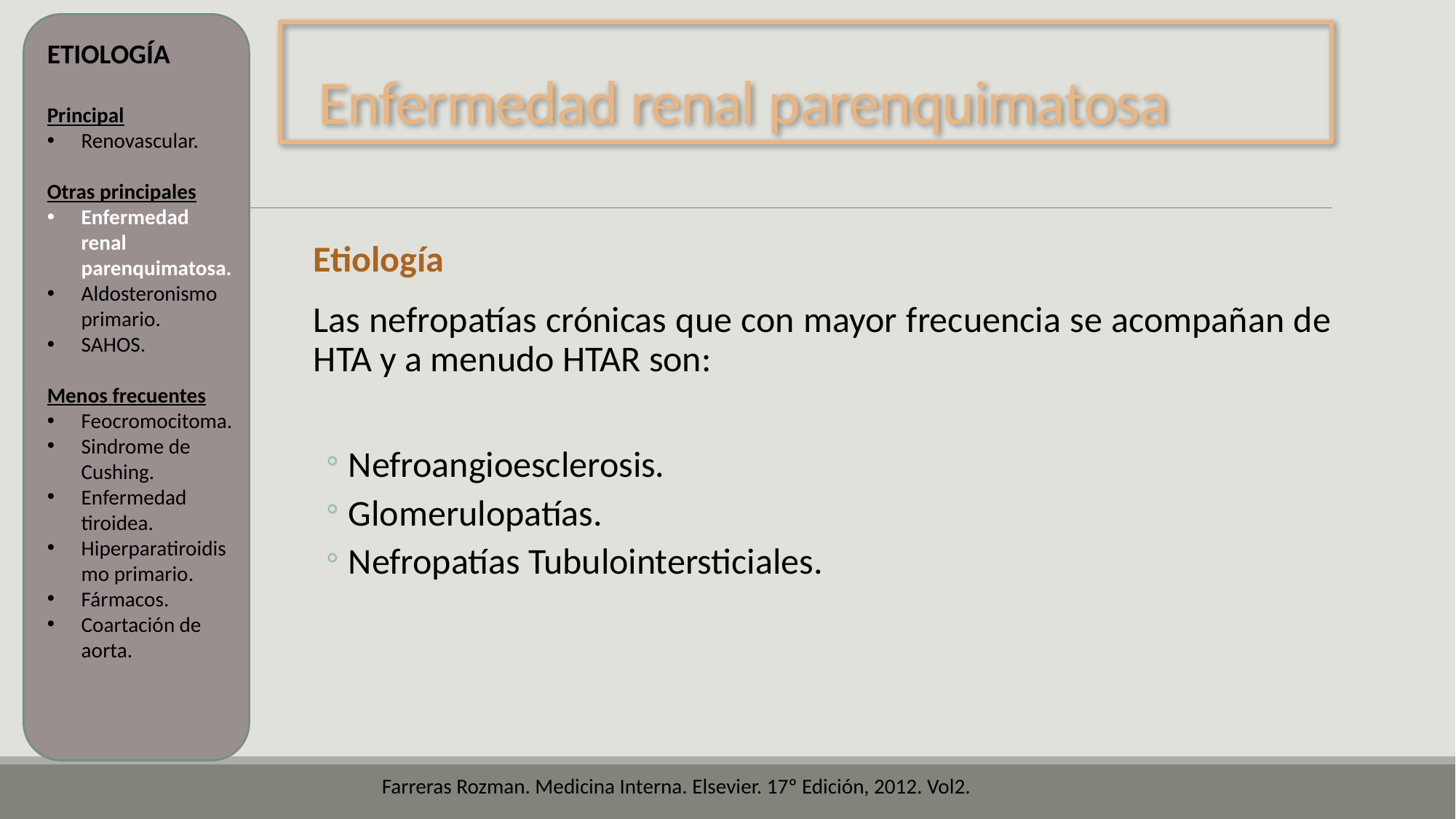

# Enfermedad renal parenquimatosa
ETIOLOGÍA

Principal
Renovascular.

Otras principales
Enfermedad renal parenquimatosa.
Aldosteronismo primario.
SAHOS.

Menos frecuentes
Feocromocitoma.
Sindrome de Cushing.
Enfermedad tiroidea.
Hiperparatiroidismo primario.
Fármacos.
Coartación de aorta.

Etiología
Las nefropatías crónicas que con mayor frecuencia se acompañan de HTA y a menudo HTAR son:

Nefroangioesclerosis.
Glomerulopatías.
Nefropatías Tubulointersticiales.

Farreras Rozman. Medicina Interna. Elsevier. 17º Edición, 2012. Vol2.